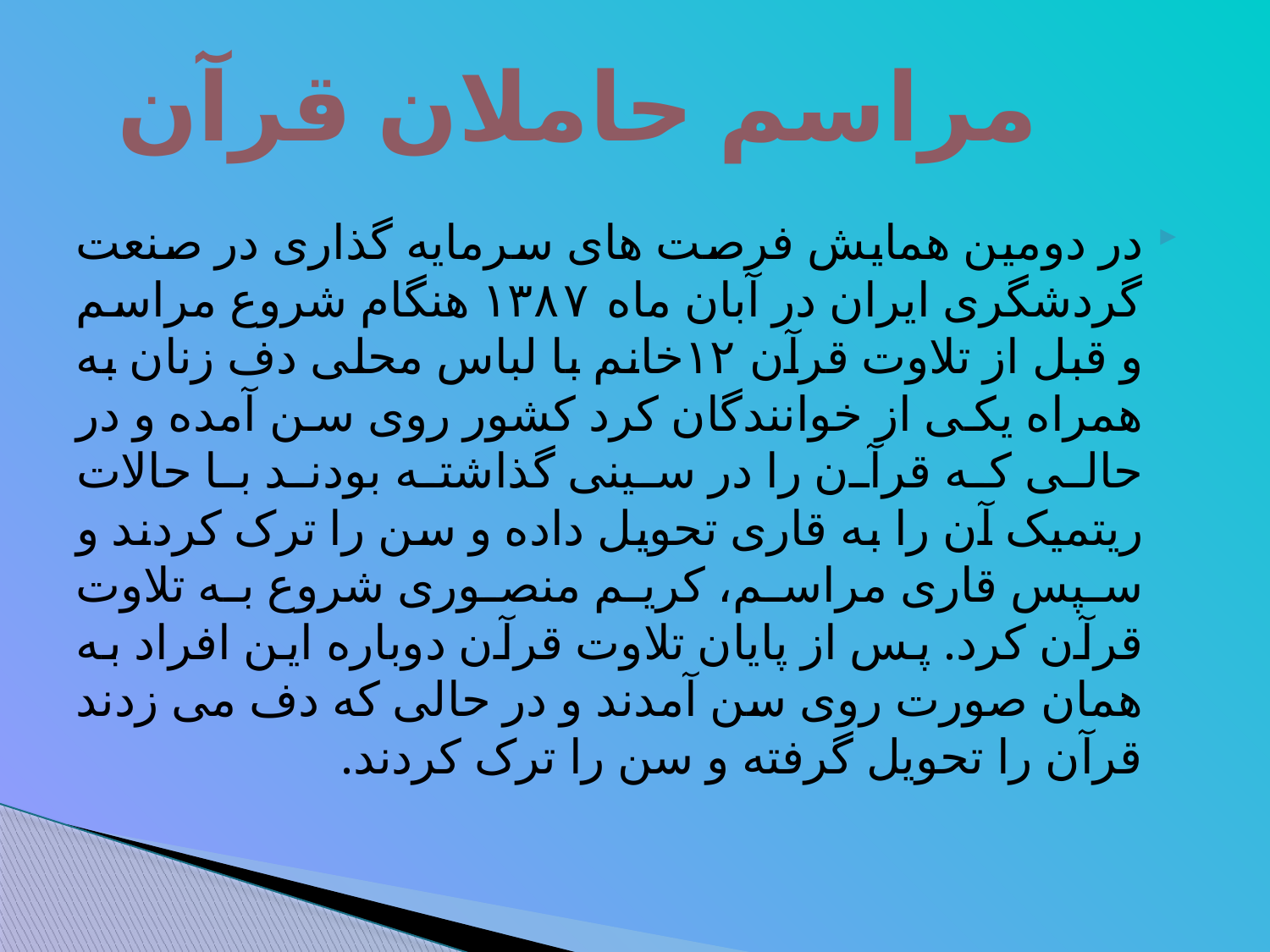

مراسم حاملان قرآن
در دومین همایش فرصت های سرمایه گذاری در صنعت گردشگری ایران در آبان ماه ۱۳۸۷ هنگام شروع مراسم و قبل از تلاوت قرآن ۱۲خانم با لباس محلی دف زنان به همراه یکی از خوانندگان کرد کشور روی سن آمده و در حالی که قرآن را در سینی گذاشته بودند با حالات ریتمیک آن را به قاری تحویل داده و سن را ترک کردند و سپس قاری مراسم، کریم منصوری شروع به تلاوت قرآن کرد. پس از پایان تلاوت قرآن دوباره این افراد به همان صورت روی سن آمدند و در حالی که دف می زدند قرآن را تحویل گرفته و سن را ترک کردند.